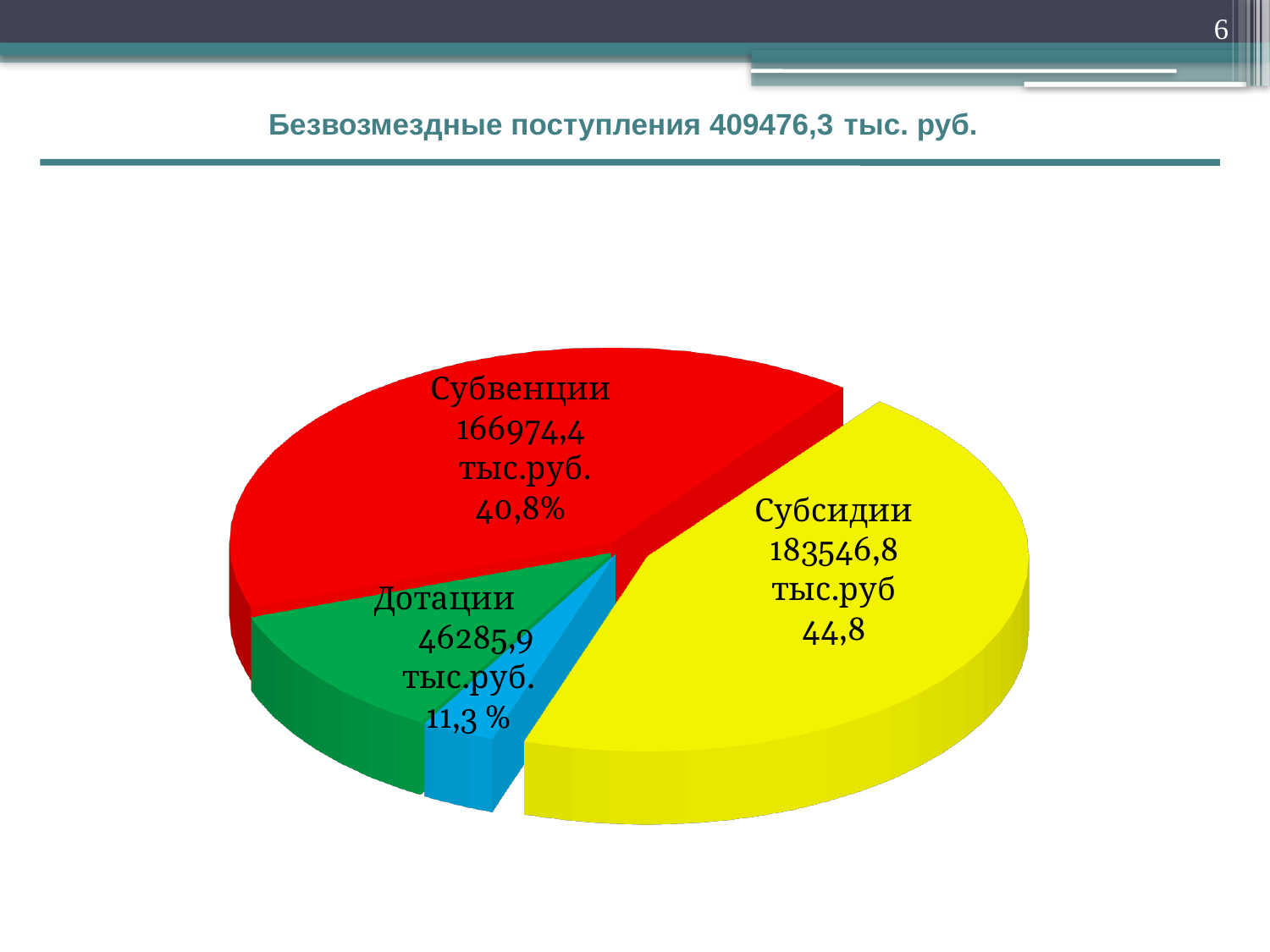

6
# Безвозмездные поступления 409476,3 тыс. руб.

[unsupported chart]